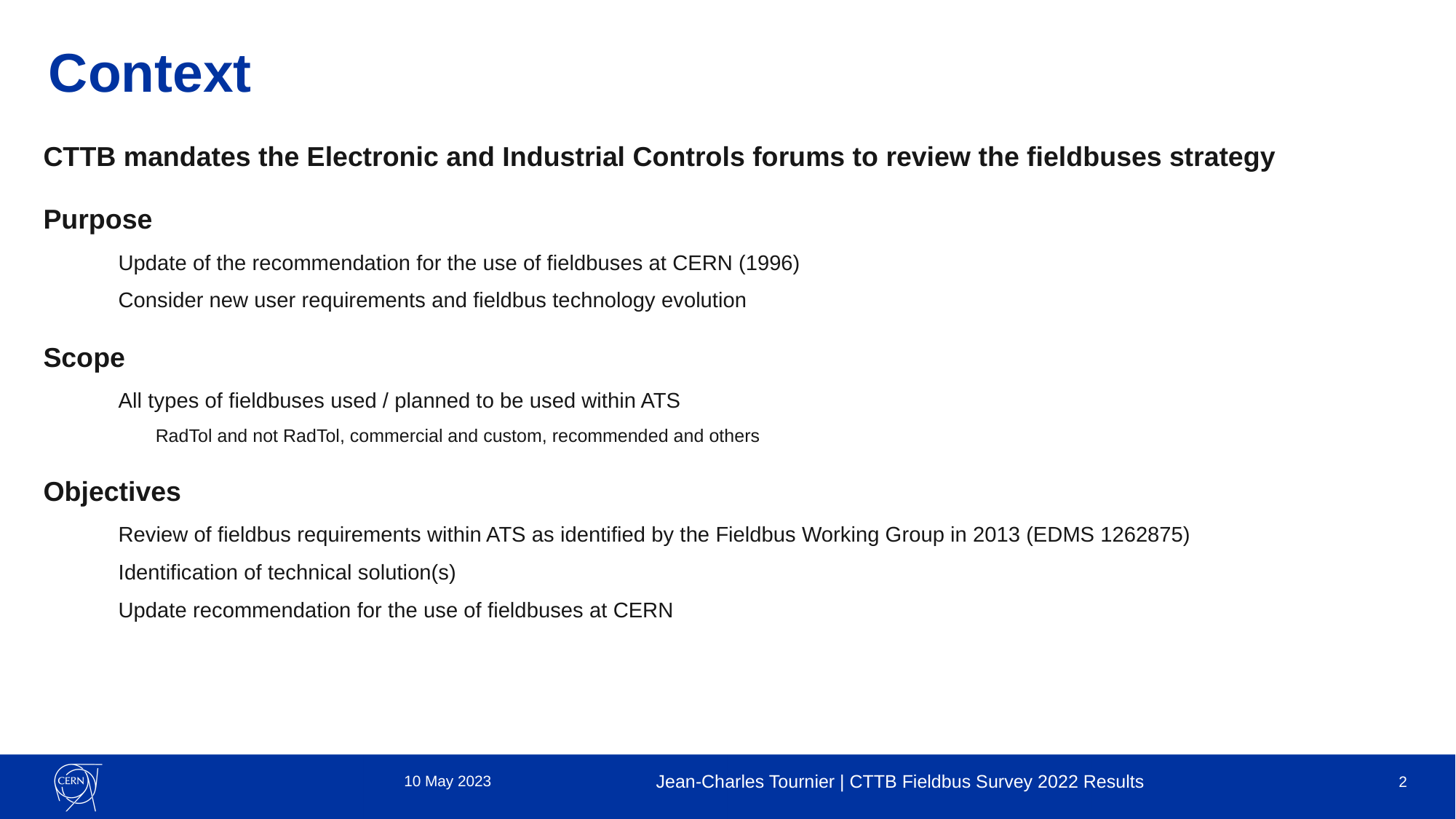

# Context
CTTB mandates the Electronic and Industrial Controls forums to review the fieldbuses strategy
Purpose
Update of the recommendation for the use of fieldbuses at CERN (1996)
Consider new user requirements and fieldbus technology evolution
Scope
All types of fieldbuses used / planned to be used within ATS
RadTol and not RadTol, commercial and custom, recommended and others
Objectives
Review of fieldbus requirements within ATS as identified by the Fieldbus Working Group in 2013 (EDMS 1262875)
Identification of technical solution(s)
Update recommendation for the use of fieldbuses at CERN
10 May 2023
Jean-Charles Tournier | CTTB Fieldbus Survey 2022 Results
2